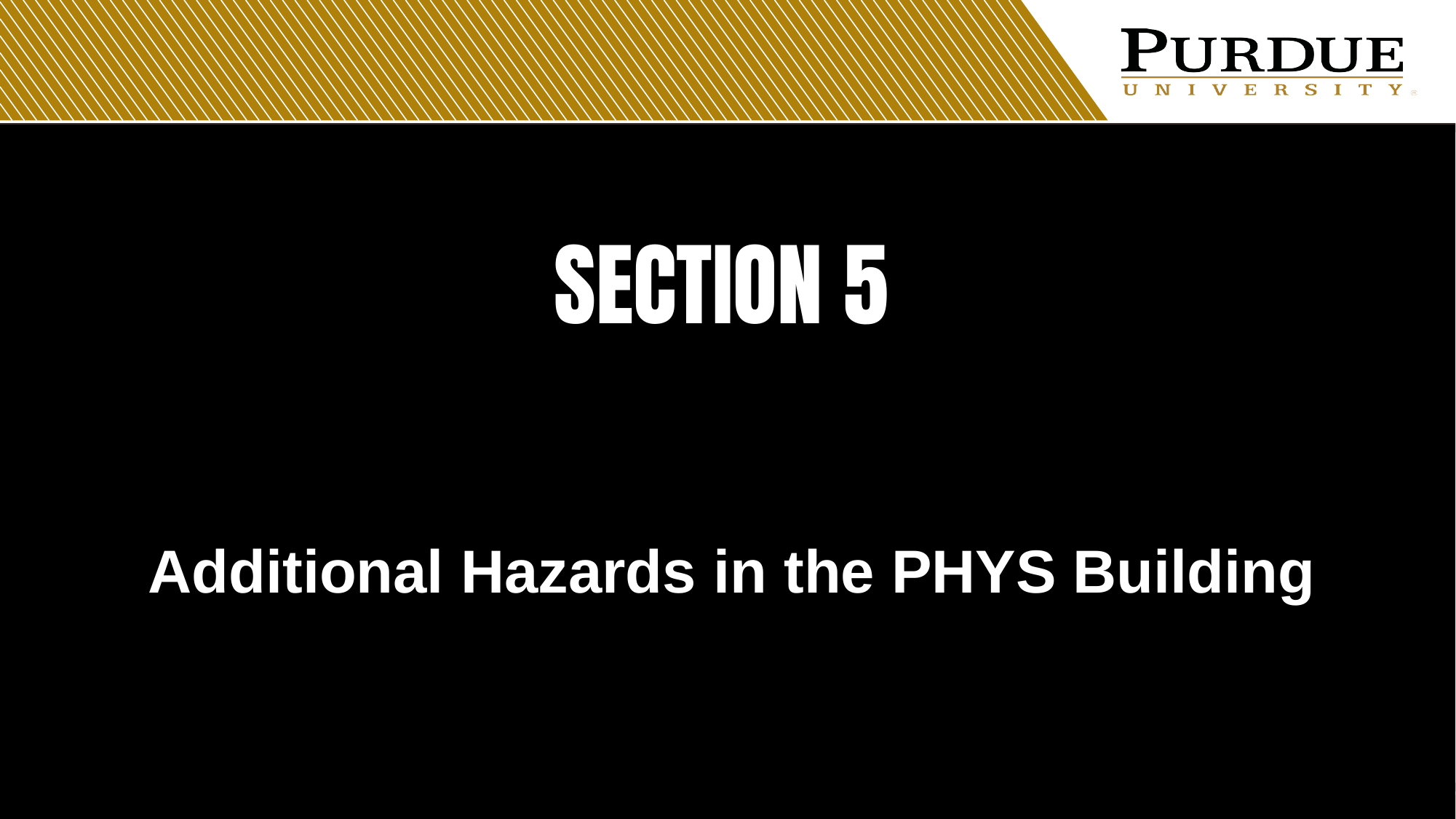

# Section 5
Additional Hazards in the PHYS Building